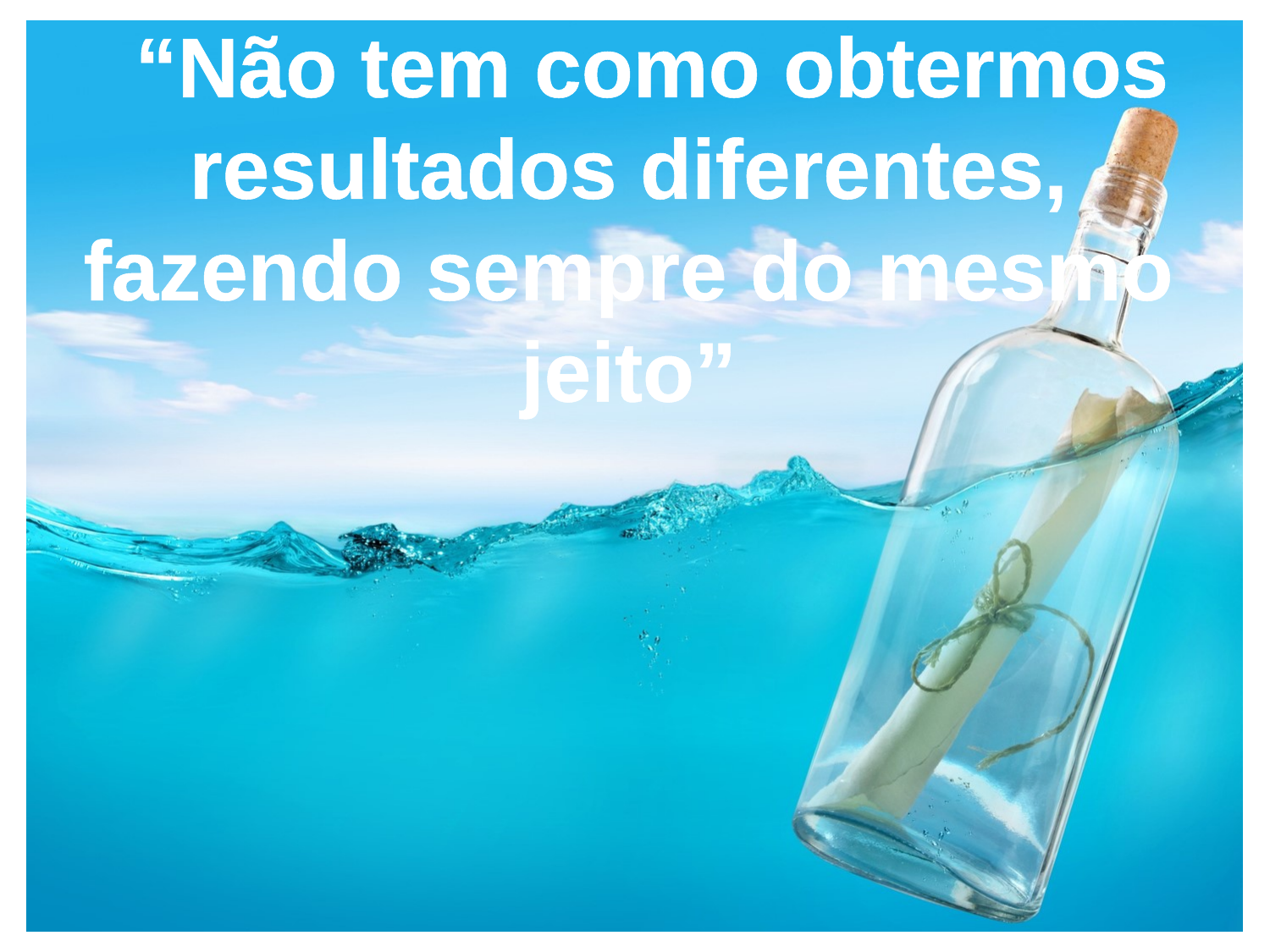

“Não tem como obtermos resultados diferentes, fazendo sempre do mesmo jeito”